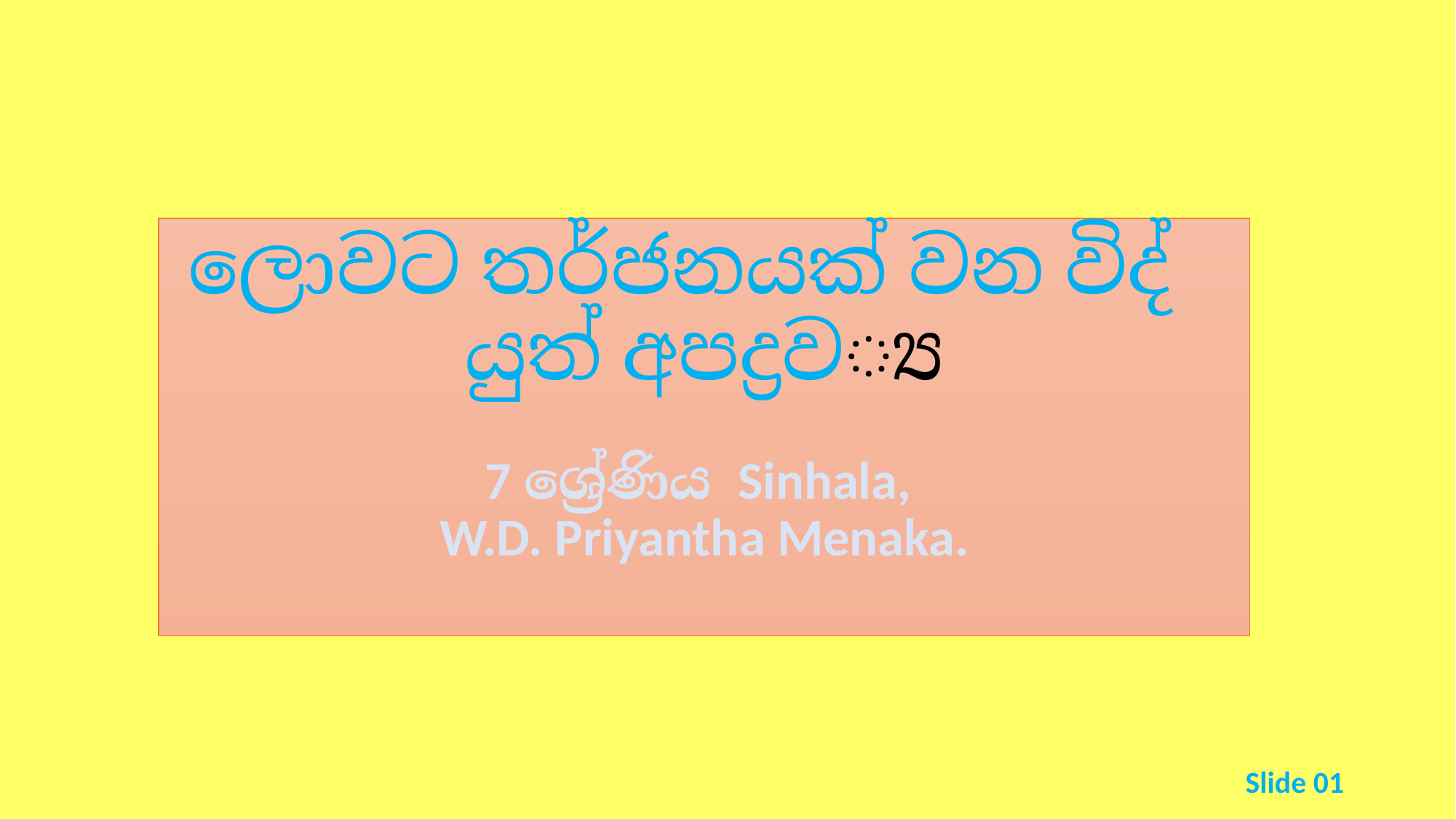

# ලොවට තර්ජනයක් වන විද්‍යුත් අපද්‍රව්‍ය 7 ශ්‍රේණිය Sinhala, W.D. Priyantha Menaka.
Slide 01